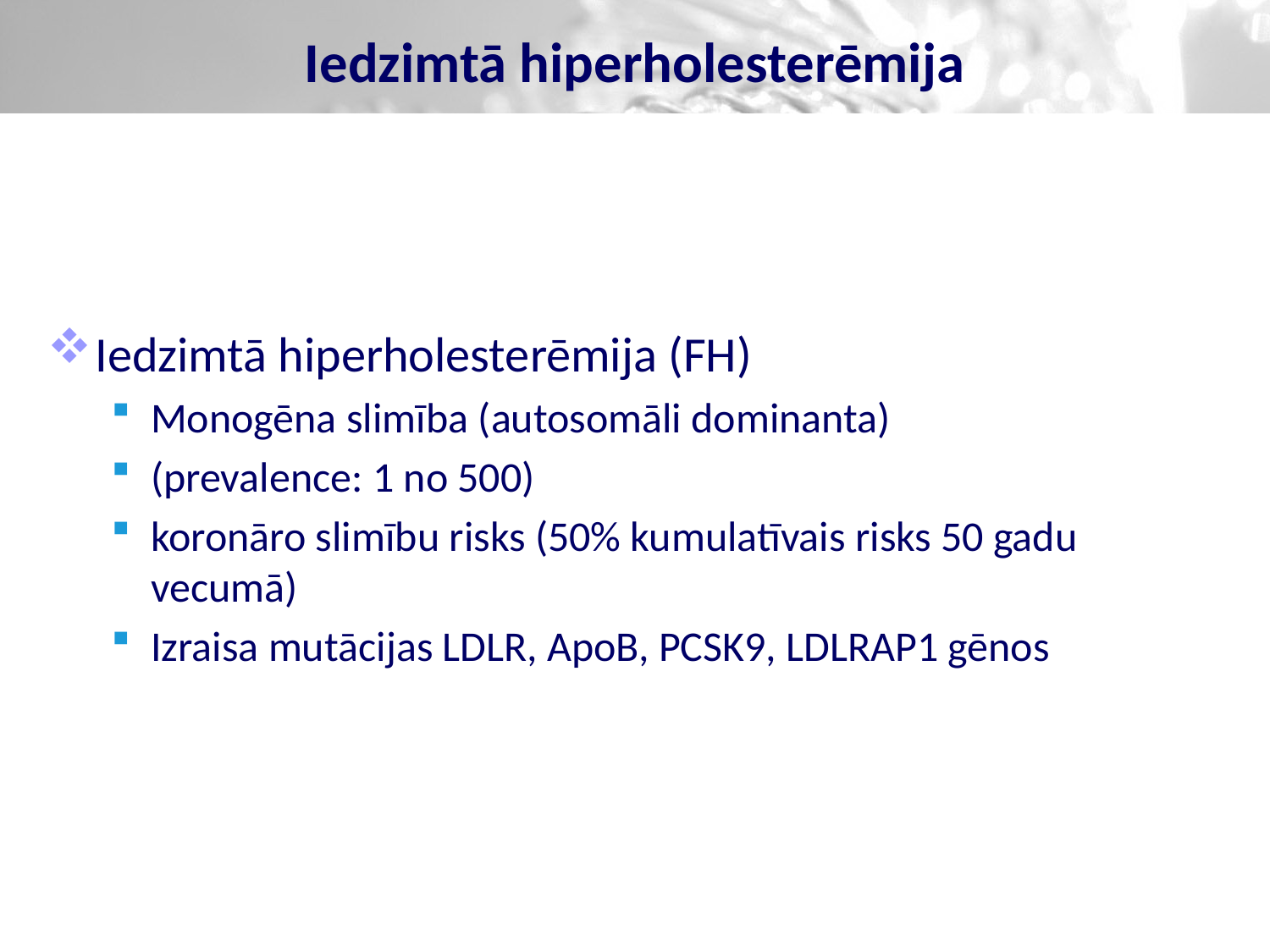

# Iedzimtā hiperholesterēmija
Iedzimtā hiperholesterēmija (FH)
Monogēna slimība (autosomāli dominanta)
(prevalence: 1 no 500)
koronāro slimību risks (50% kumulatīvais risks 50 gadu vecumā)
Izraisa mutācijas LDLR, ApoB, PCSK9, LDLRAP1 gēnos